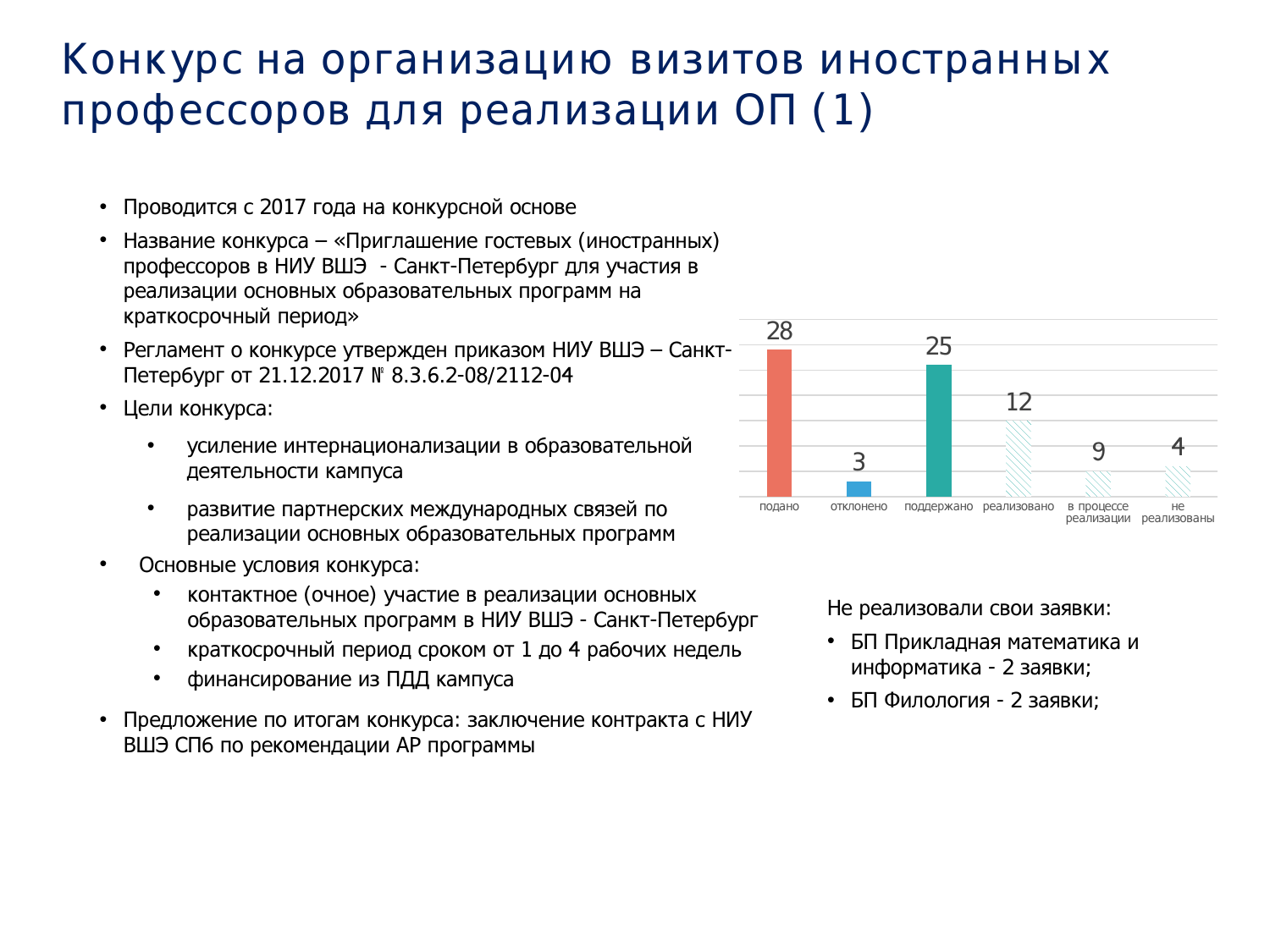

# Конкурс на организацию визитов иностранных профессоров для реализации ОП (1)

### Chart

| Category | количество заявок |
|---|---|
| подано | 29.0 |
| отклонено | 3.0 |
| поддержано | 26.0 |
| реализовано | 15.0 |
| в процессе реализации | 5.0 |
| не реализованы | 6.0 |
Проводится с 2017 года на конкурсной основе
Название конкурса – «Приглашение гостевых (иностранных) профессоров в НИУ ВШЭ  - Санкт-Петербург для участия в реализации основных образовательных программ на краткосрочный период»
Регламент о конкурсе утвержден приказом НИУ ВШЭ – Санкт-Петербург от 21.12.2017 № 8.3.6.2-08/2112-04
Цели конкурса:
усиление интернационализации в образовательной деятельности кампуса
развитие партнерских международных связей по реализации основных образовательных программ
Основные условия конкурса:
контактное (очное) участие в реализации основных образовательных программ в НИУ ВШЭ - Санкт-Петербург
краткосрочный период сроком от 1 до 4 рабочих недель
финансирование из ПДД кампуса
Предложение по итогам конкурса: заключение контракта с НИУ ВШЭ СПб по рекомендации АР программы

Не реализовали свои заявки:
БП Прикладная математика и информатика - 2 заявки;
БП Филология - 2 заявки;